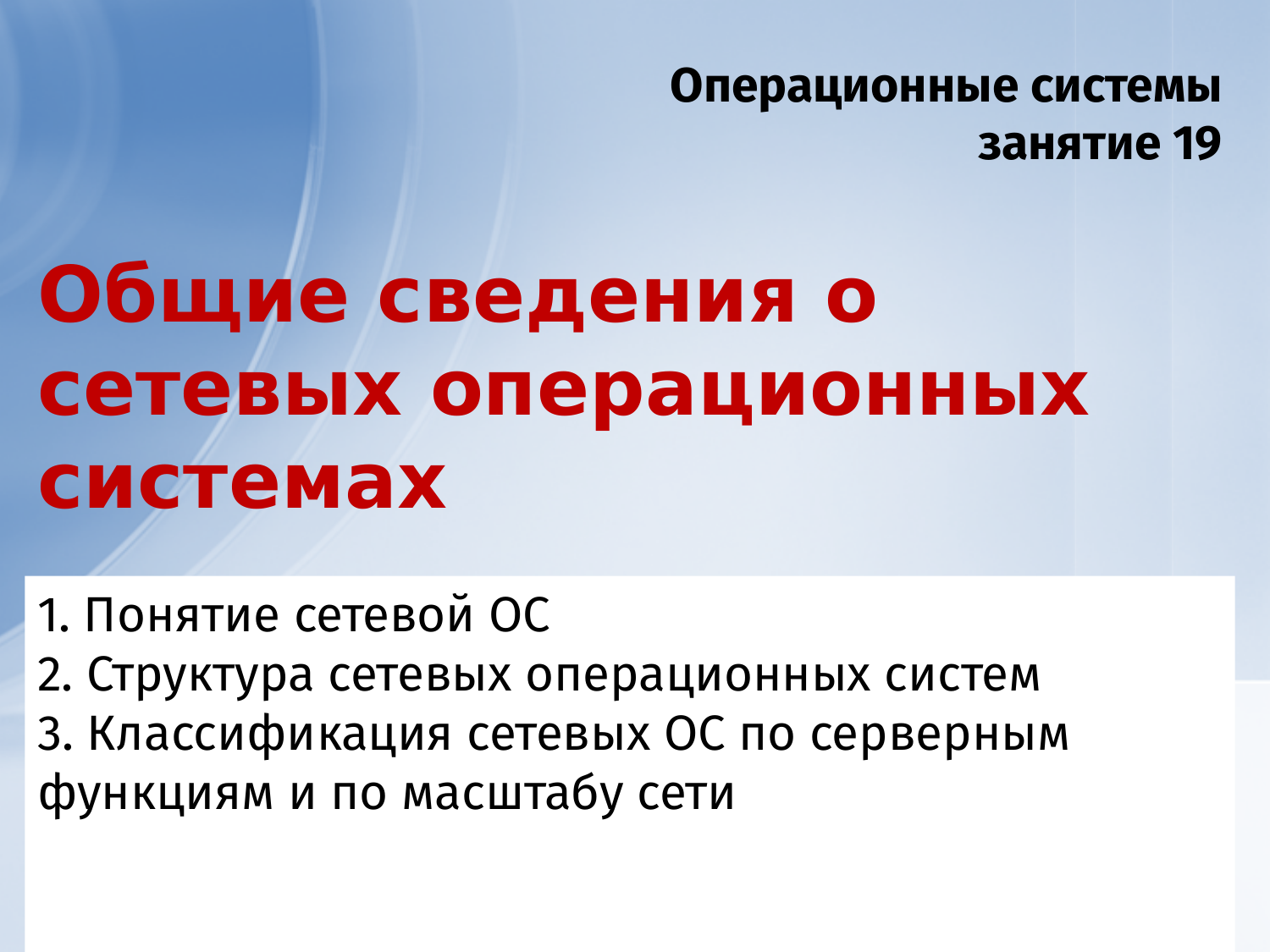

Операционные системы
занятие 19
# Общие сведения о сетевых операционных системах
1. Понятие сетевой ОС
2. Структура сетевых операционных систем
3. Классификация сетевых ОС по серверным функциям и по масштабу сети